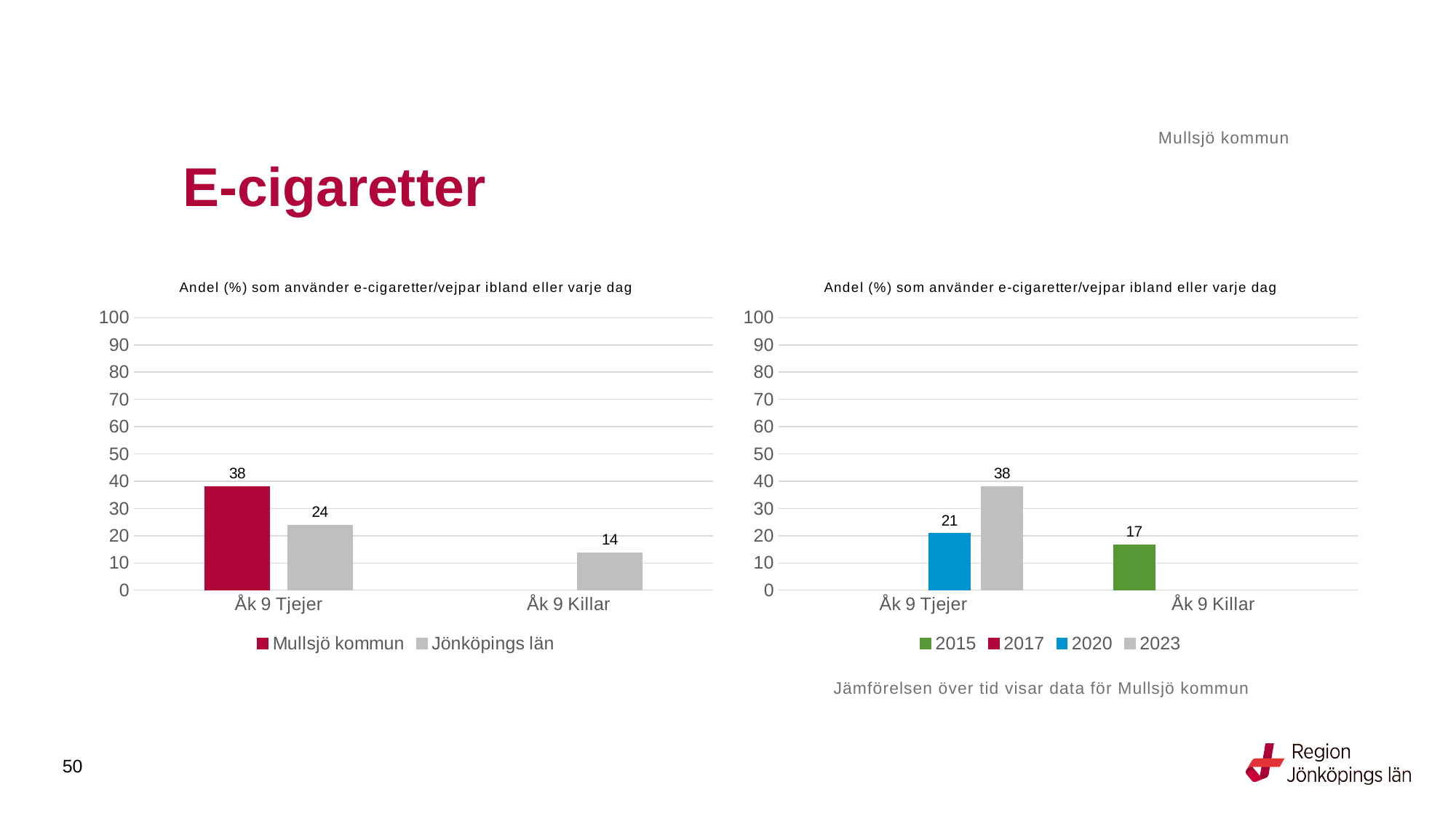

Mullsjö kommun
# E-cigaretter

### Chart: Andel (%) som använder e-cigaretter/vejpar ibland eller varje dag

| Category | Mullsjö kommun | Jönköpings län |
|---|---|---|
| Åk 9 Tjejer | 38.0952 | 23.8462 |
| Åk 9 Killar | None | 13.7191 |

### Chart: Andel (%) som använder e-cigaretter/vejpar ibland eller varje dag

| Category | 2015 | 2017 | 2020 | 2023 |
|---|---|---|---|---|
| Åk 9 Tjejer | None | None | 20.8333 | 38.0952 |
| Åk 9 Killar | 16.6667 | None | None | None |
Jämförelsen över tid visar data för Mullsjö kommun
50